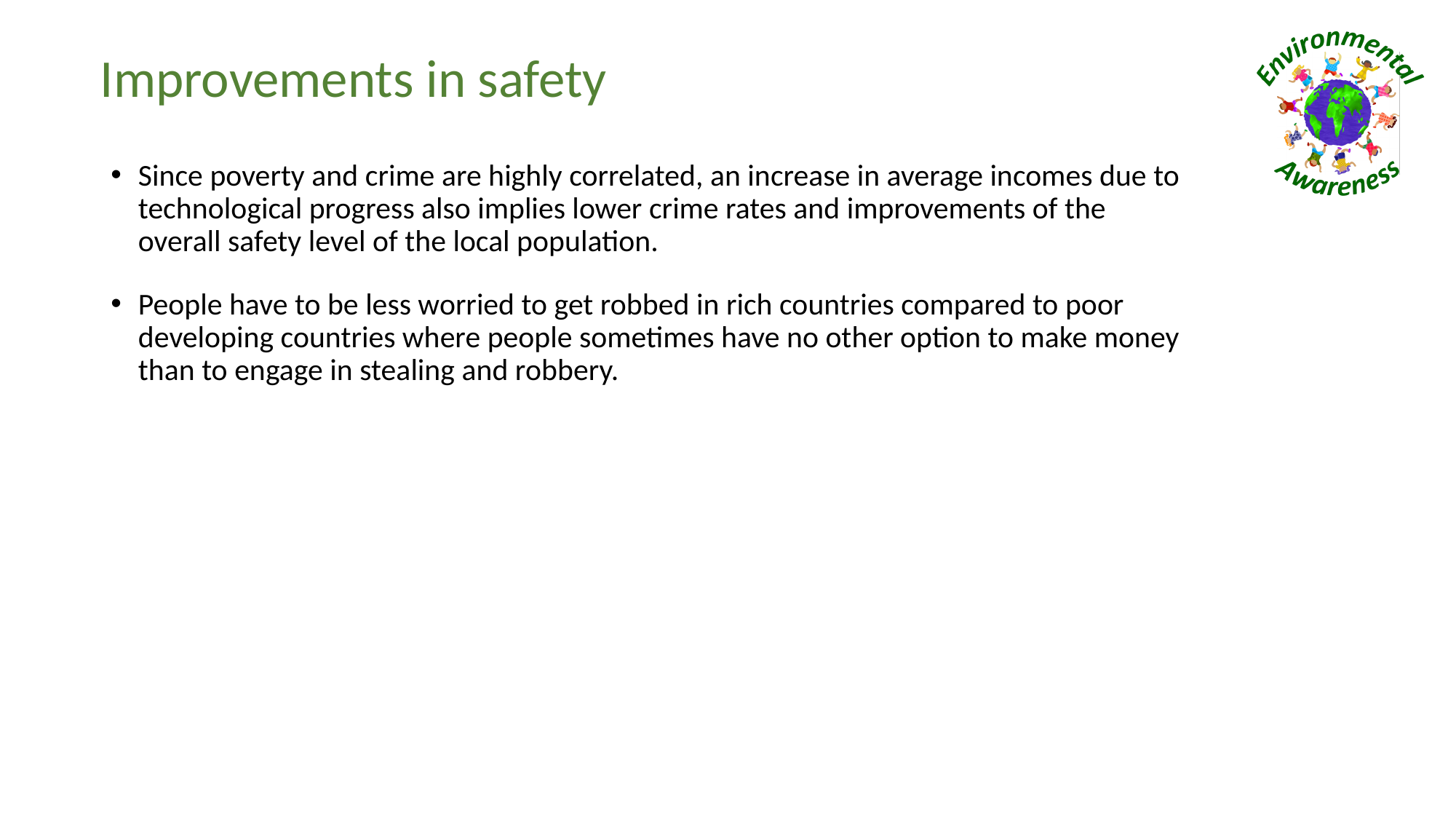

# Improvements in safety
Since poverty and crime are highly correlated, an increase in average incomes due to technological progress also implies lower crime rates and improvements of the overall safety level of the local population.
People have to be less worried to get robbed in rich countries compared to poor developing countries where people sometimes have no other option to make money than to engage in stealing and robbery.